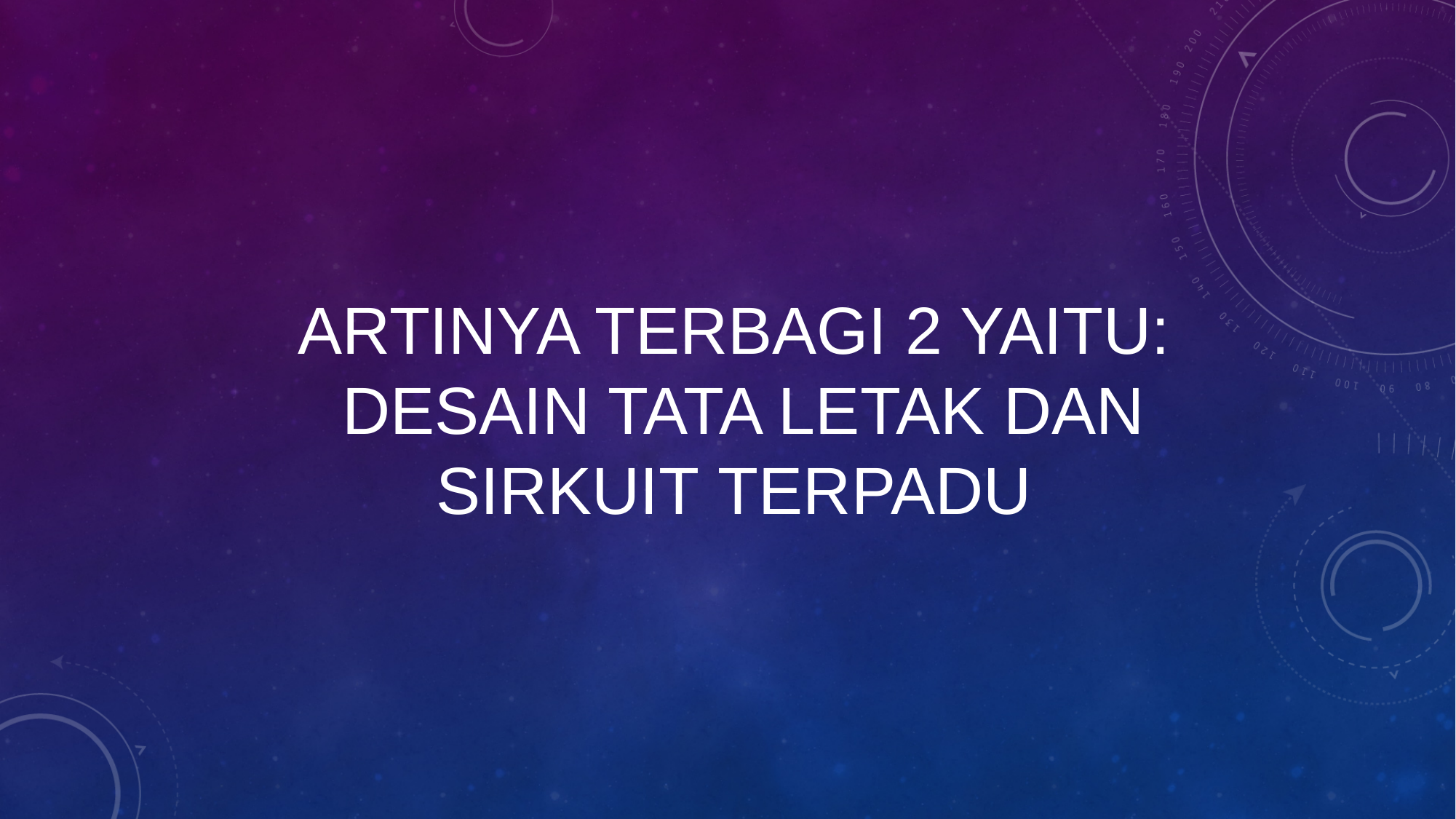

# Artinya terbagi 2 yaitu:  DESAIN TATA LETAK DAN SIRKUIT TERPADU